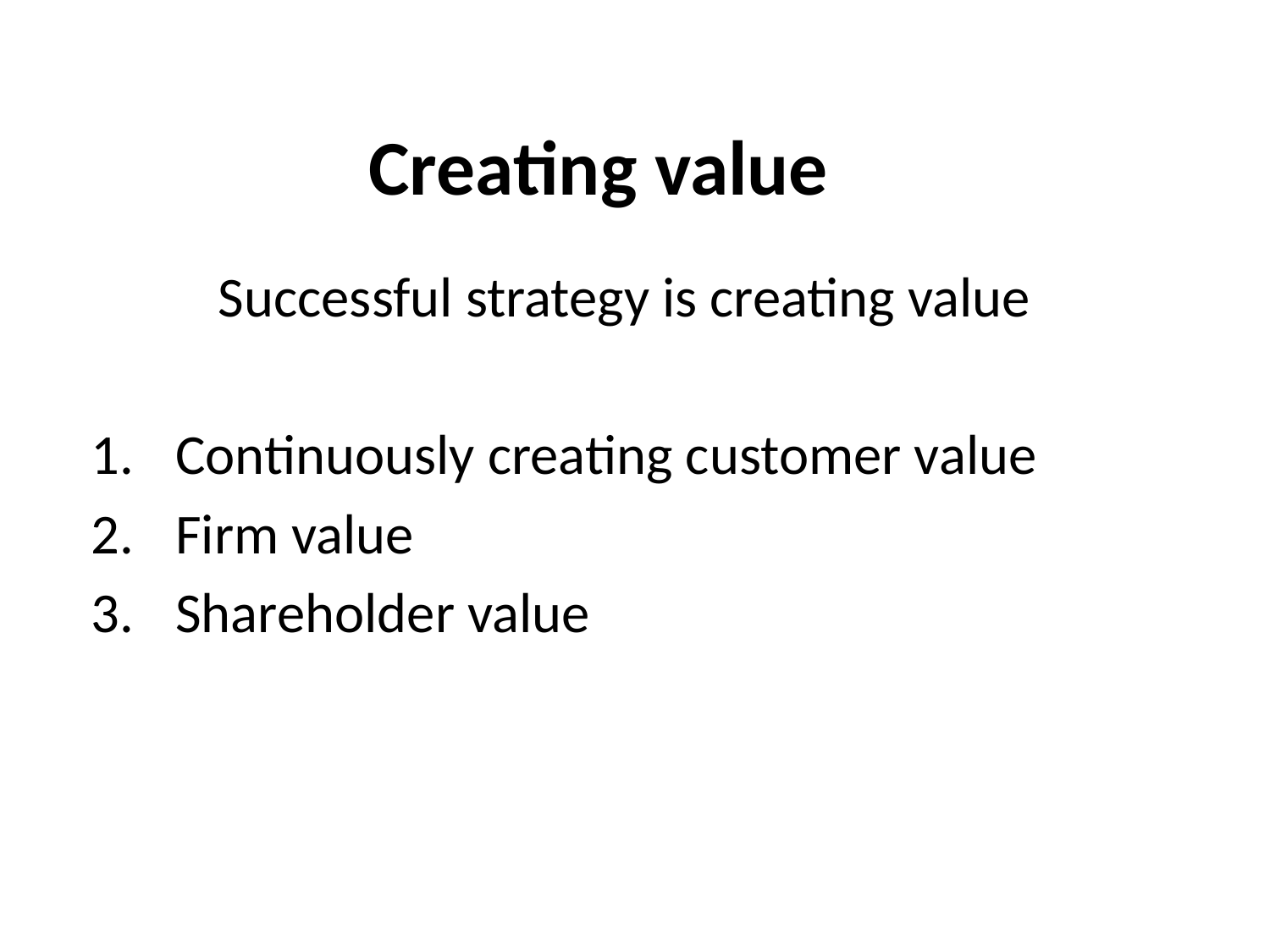

# Creating value
          Successful strategy is creating value

 Continuously creating customer value
 Firm value
 Shareholder value